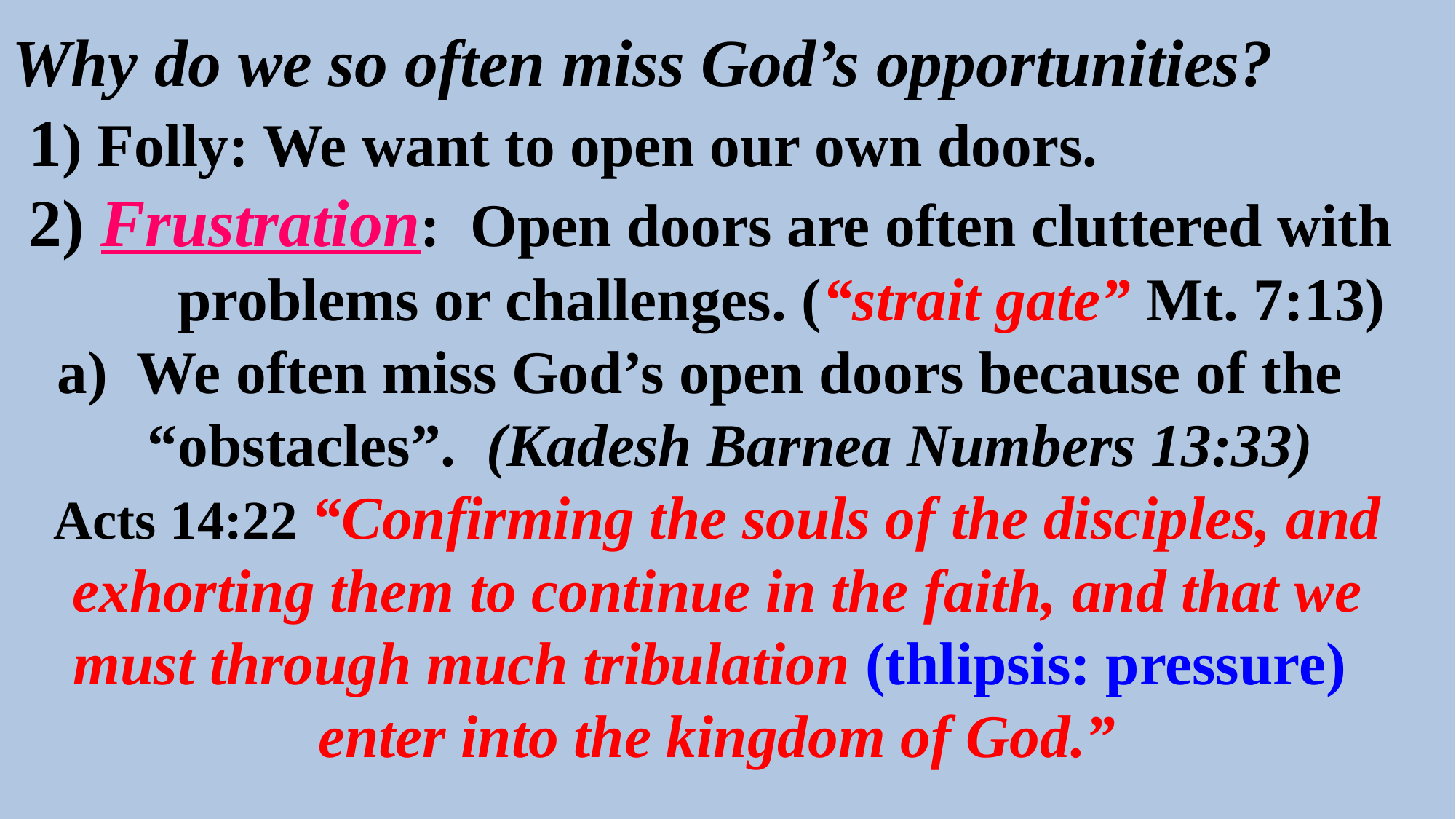

Why do we so often miss God’s opportunities?
 1) Folly: We want to open our own doors.
 2) Frustration:  Open doors are often cluttered with
           problems or challenges. (“strait gate” Mt. 7:13)
   a)  We often miss God’s open doors because of the
         “obstacles”.  (Kadesh Barnea Numbers 13:33)
Acts 14:22 “Confirming the souls of the disciples, and exhorting them to continue in the faith, and that we must through much tribulation (thlipsis: pressure)
 enter into the kingdom of God.”